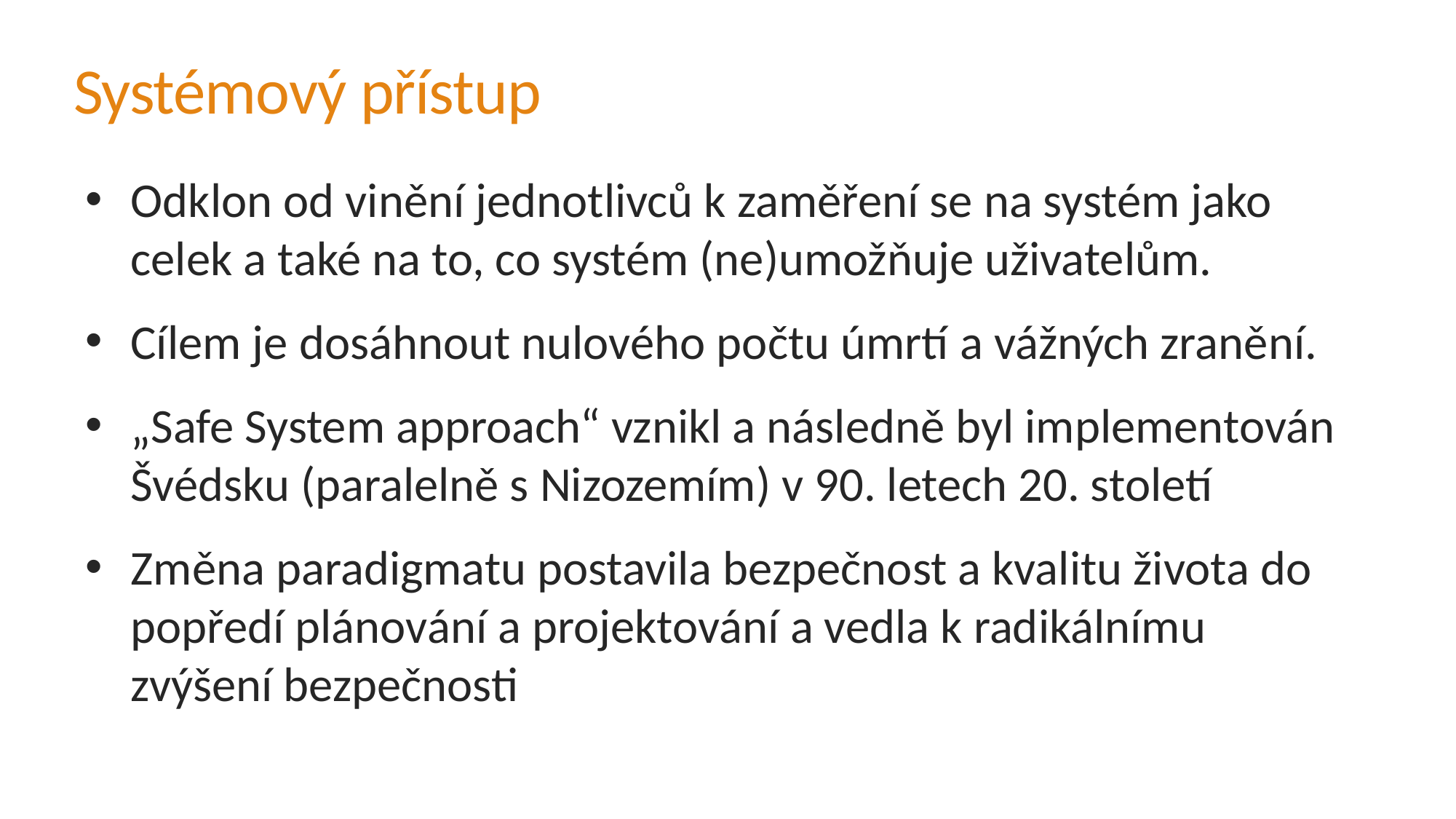

# Systémový přístup
Odklon od vinění jednotlivců k zaměření se na systém jako celek a také na to, co systém (ne)umožňuje uživatelům.

Cílem je dosáhnout nulového počtu úmrtí a vážných zranění.

„Safe System approach“ vznikl a následně byl implementován Švédsku (paralelně s Nizozemím) v 90. letech 20. století

Změna paradigmatu postavila bezpečnost a kvalitu života do popředí plánování a projektování a vedla k radikálnímu zvýšení bezpečnosti